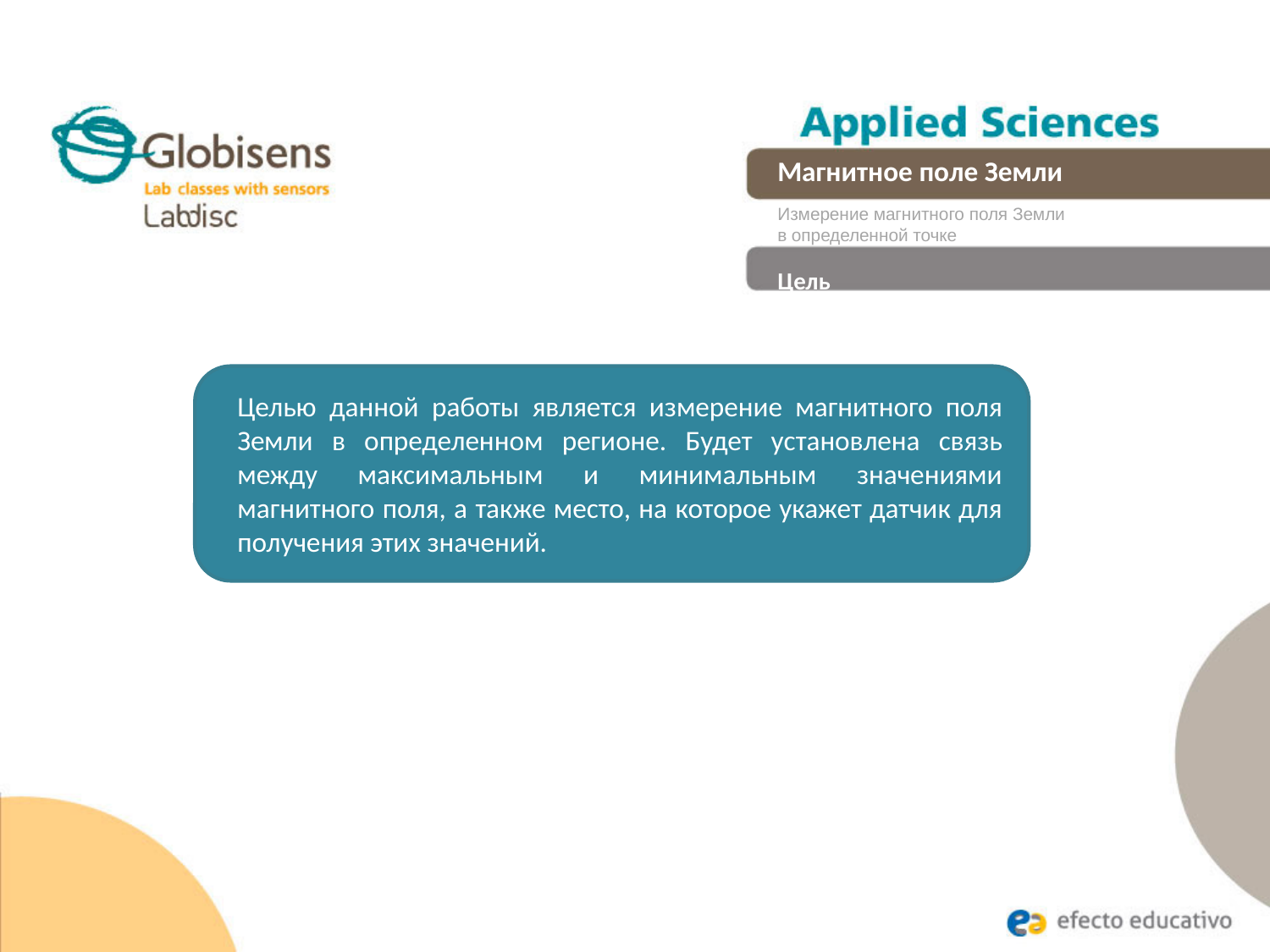

Магнитное поле Земли
Измерение магнитного поля Земли
в определенной точке
Цель

Целью данной работы является измерение магнитного поля Земли в определенном регионе. Будет установлена связь между максимальным и минимальным значениями магнитного поля, а также место, на которое укажет датчик для получения этих значений.